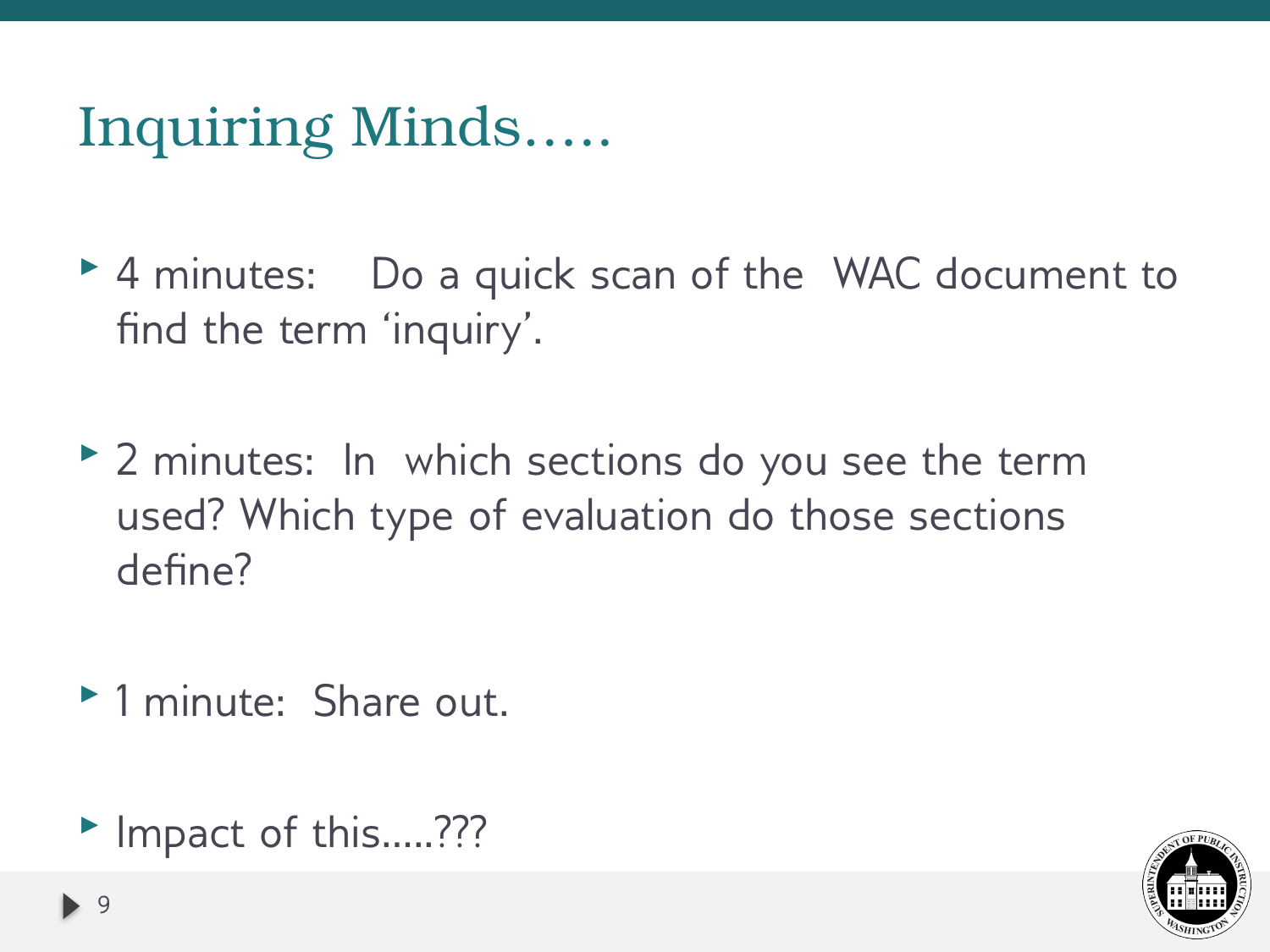

# Inquiring Minds…..

4 minutes:    Do a quick scan of the  WAC document to find the term ‘inquiry’.

2 minutes:  In  which sections do you see the term used? Which type of evaluation do those sections define?

1 minute:  Share out.

Impact of this…..???
9